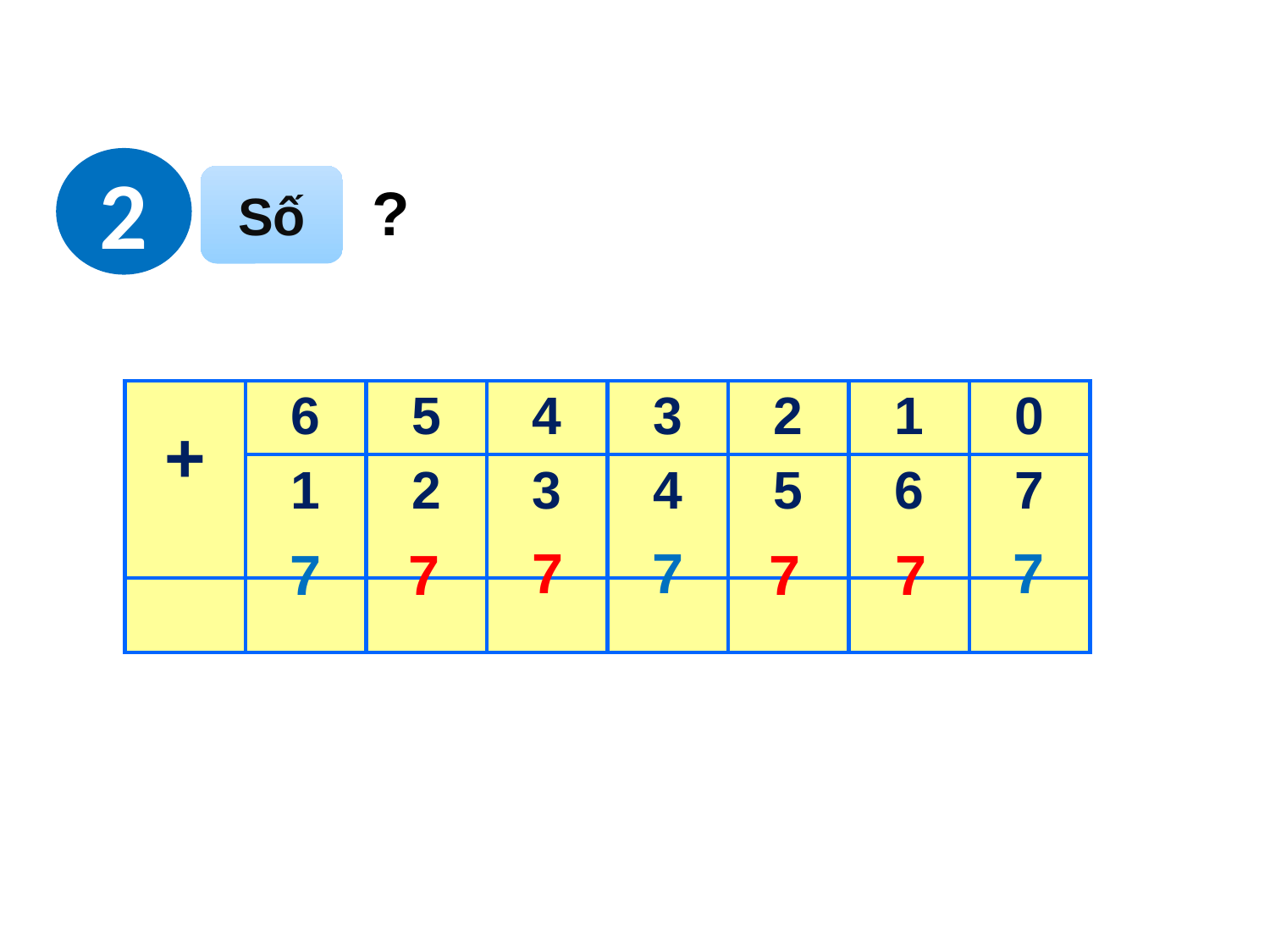

2
Số
?
| + | 6 | 5 | 4 | 3 | 2 | 1 | 0 |
| --- | --- | --- | --- | --- | --- | --- | --- |
|  | 1 | 2 | 3 | 4 | 5 | 6 | 7 |
|  |  |  |  |  |  |  |  |
7
7
7
7
7
7
7